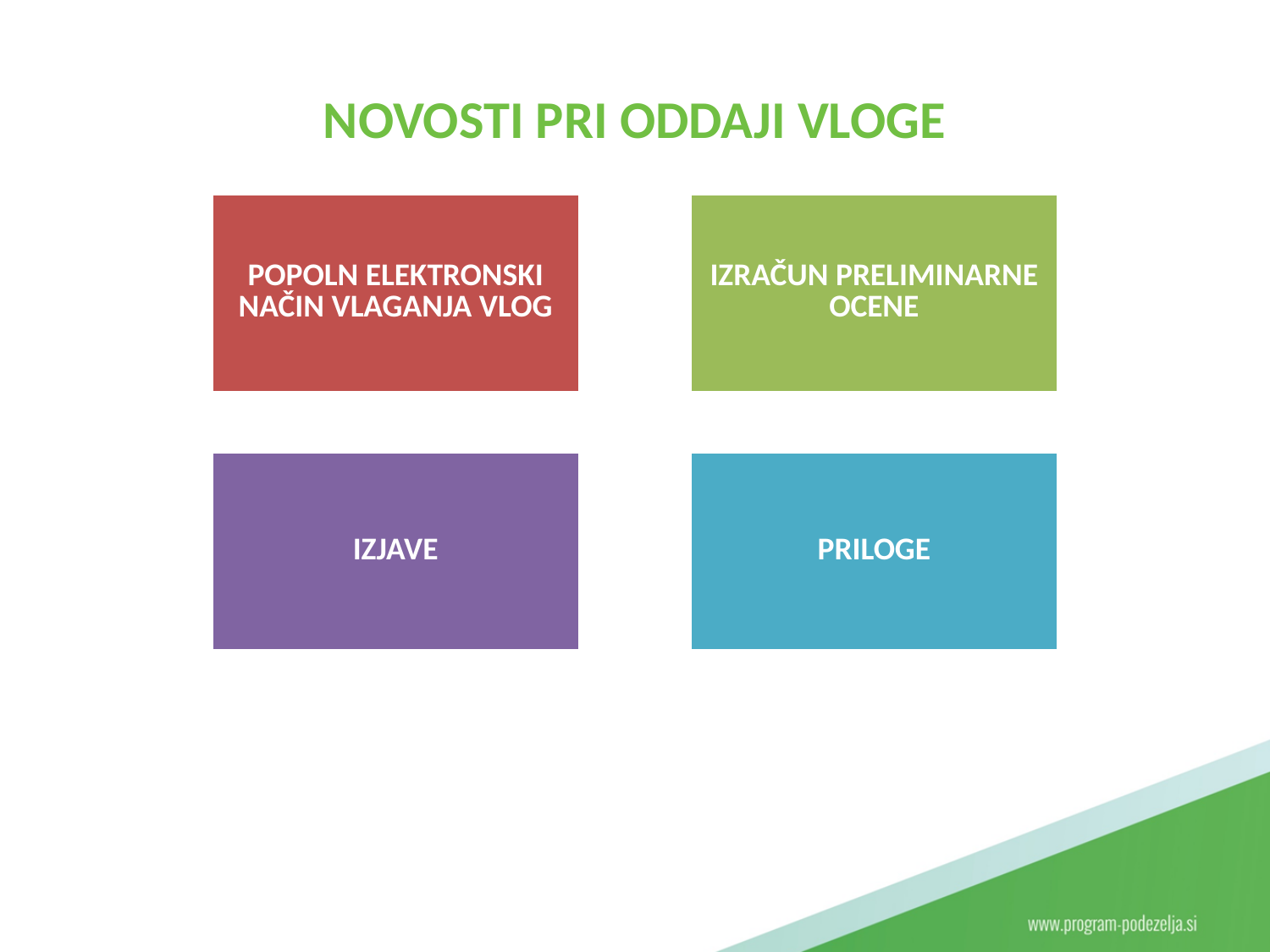

# NOVOSTI PRI ODDAJI VLOGE
POPOLN ELEKTRONSKI NAČIN VLAGANJA VLOG
IZRAČUN PRELIMINARNE OCENE
IZJAVE
PRILOGE